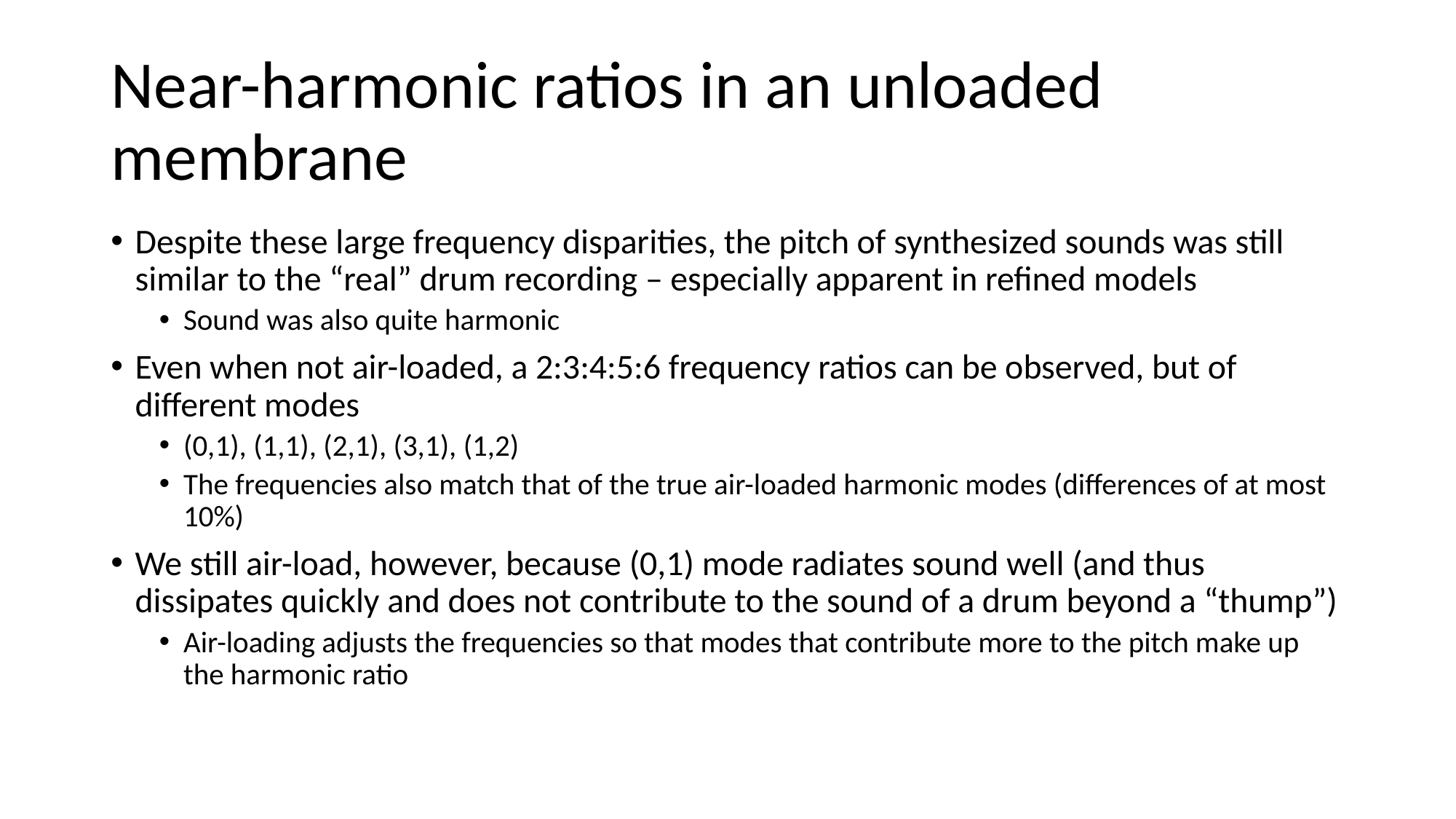

# Near-harmonic ratios in an unloaded membrane
Despite these large frequency disparities, the pitch of synthesized sounds was still similar to the “real” drum recording – especially apparent in refined models
Sound was also quite harmonic
Even when not air-loaded, a 2:3:4:5:6 frequency ratios can be observed, but of different modes
(0,1), (1,1), (2,1), (3,1), (1,2)
The frequencies also match that of the true air-loaded harmonic modes (differences of at most 10%)
We still air-load, however, because (0,1) mode radiates sound well (and thus dissipates quickly and does not contribute to the sound of a drum beyond a “thump”)
Air-loading adjusts the frequencies so that modes that contribute more to the pitch make up the harmonic ratio